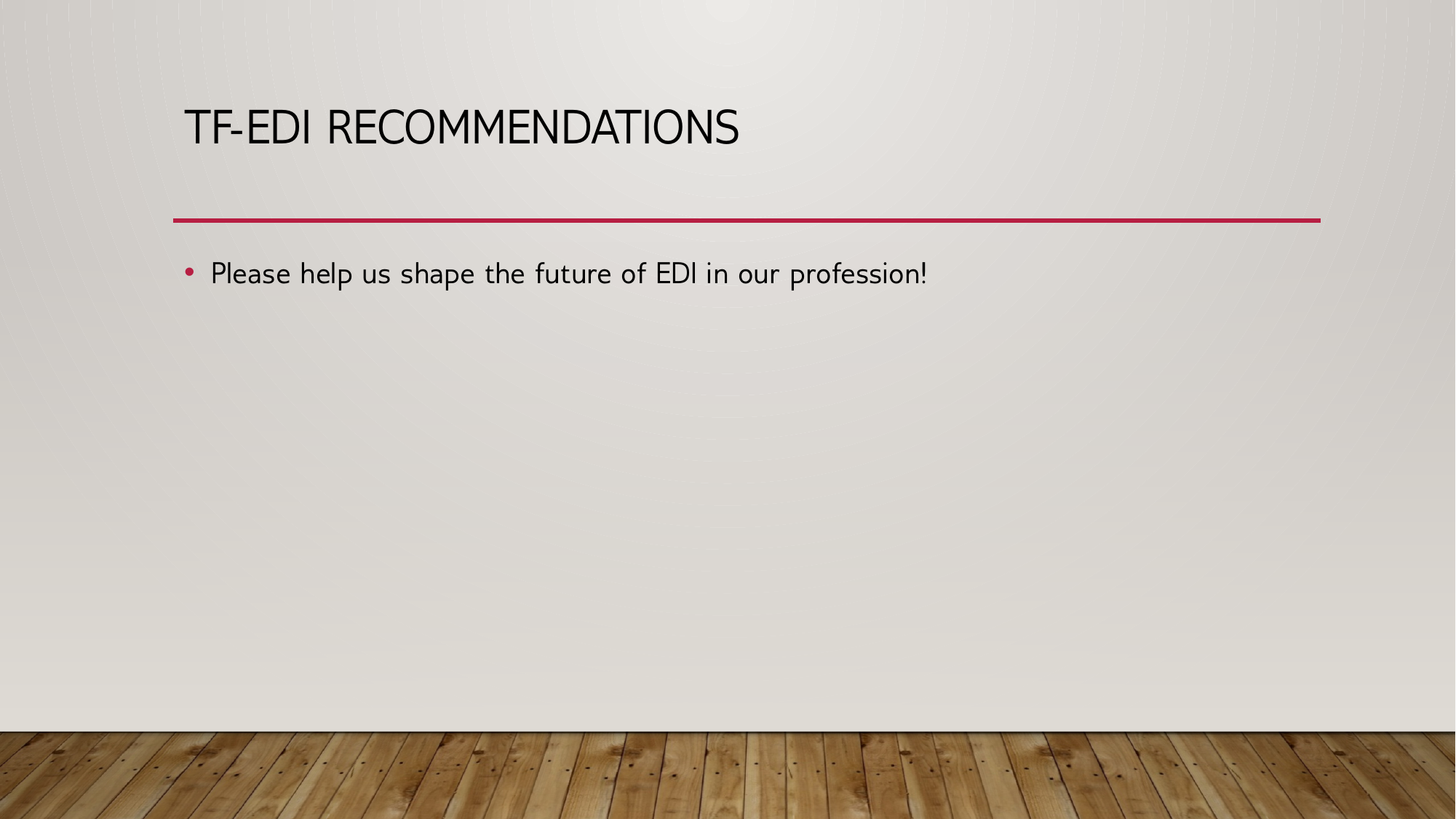

# TF-EDI Recommendations
Please help us shape the future of EDI in our profession!